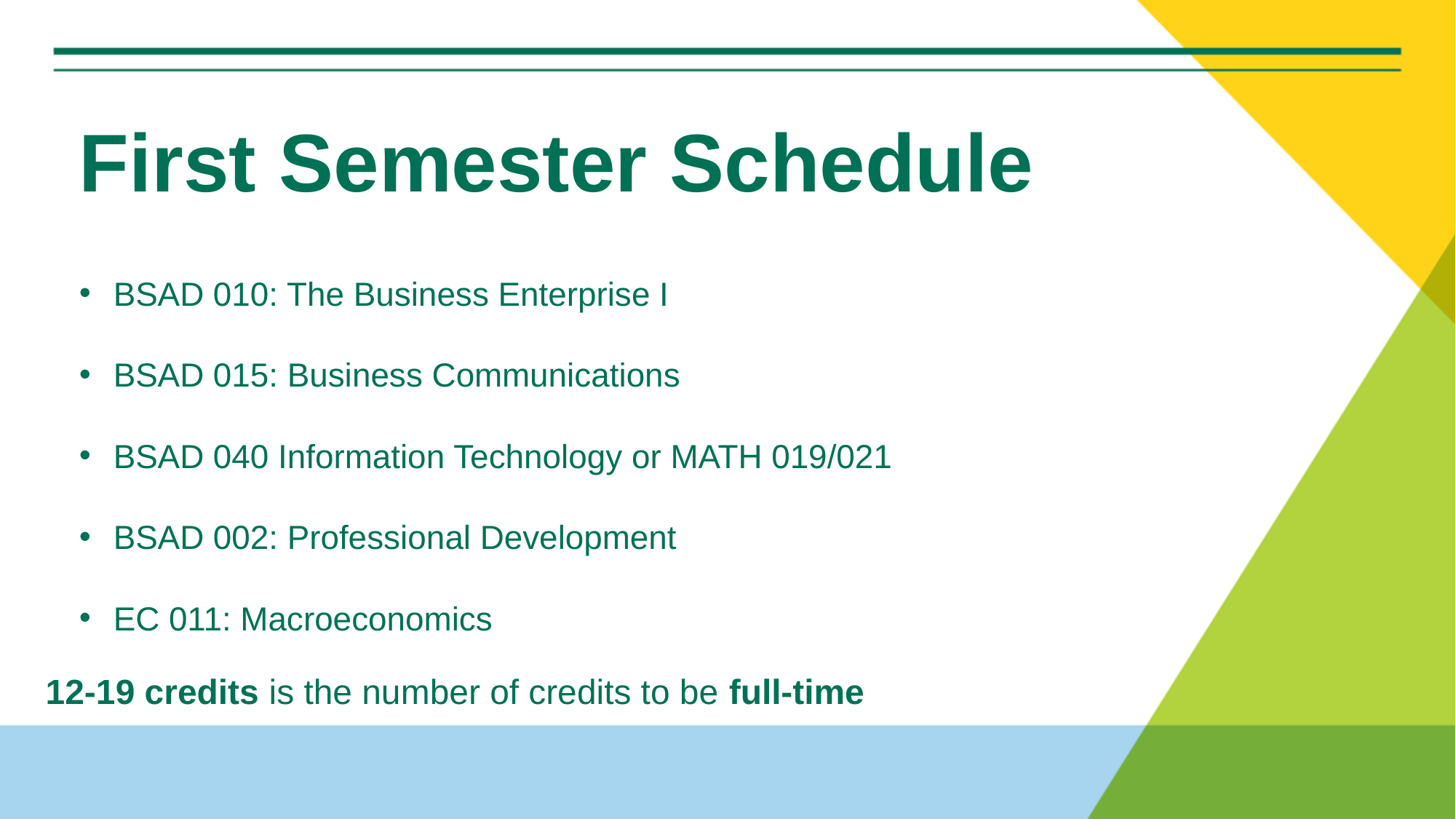

# First Semester Schedule
BSAD 010: The Business Enterprise I
BSAD 015: Business Communications
BSAD 040 Information Technology or MATH 019/021
BSAD 002: Professional Development
EC 011: Macroeconomics

12-19 credits is the number of credits to be full-time